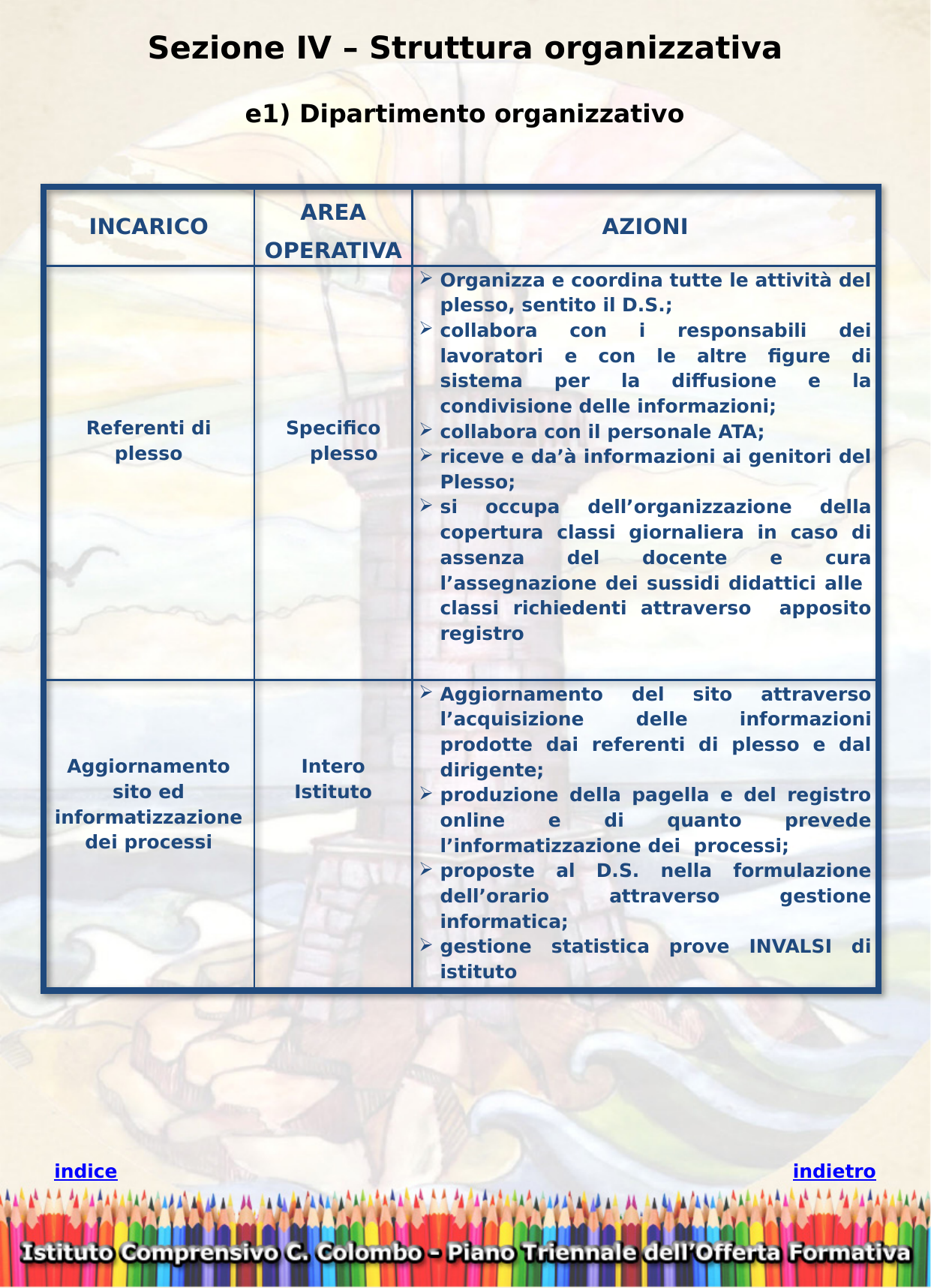

Sezione IV – Struttura organizzativa

e1) Dipartimento organizzativo
| INCARICO | AREA OPERATIVA | AZIONI |
| --- | --- | --- |
| Referenti di plesso | Specifico plesso | Organizza e coordina tutte le attività del plesso, sentito il D.S.; collabora con i responsabili dei lavoratori e con le altre figure di sistema per la diffusione e la condivisione delle informazioni; collabora con il personale ATA; riceve e da’à informazioni ai genitori del Plesso; si occupa dell’organizzazione della copertura classi giornaliera in caso di assenza del docente e cura l’assegnazione dei sussidi didattici alle classi richiedenti attraverso apposito registro |
| Aggiornamento sito ed informatizzazione dei processi | Intero Istituto | Aggiornamento del sito attraverso l’acquisizione delle informazioni prodotte dai referenti di plesso e dal dirigente; produzione della pagella e del registro online e di quanto prevede l’informatizzazione dei processi; proposte al D.S. nella formulazione dell’orario attraverso gestione informatica; gestione statistica prove INVALSI di istituto |
indietro
indice